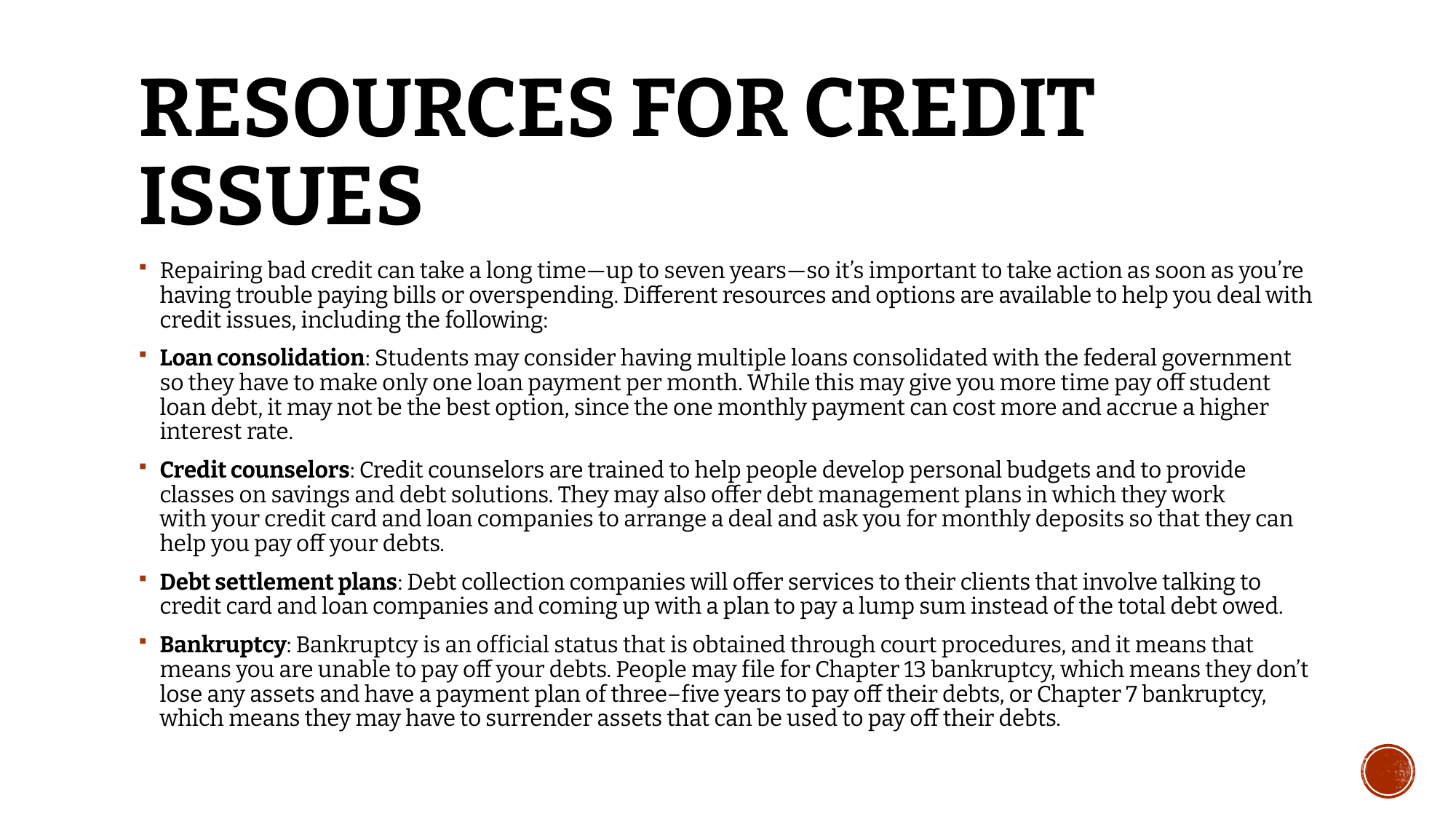

# Resources for Credit Issues
Repairing bad credit can take a long time—up to seven years—so it’s important to take action as soon as you’re having trouble paying bills or overspending. Different resources and options are available to help you deal with credit issues, including the following:
Loan consolidation: Students may consider having multiple loans consolidated with the federal government so they have to make only one loan payment per month. While this may give you more time pay off student loan debt, it may not be the best option, since the one monthly payment can cost more and accrue a higher interest rate.
Credit counselors: Credit counselors are trained to help people develop personal budgets and to provide classes on savings and debt solutions. They may also offer debt management plans in which they work with your credit card and loan companies to arrange a deal and ask you for monthly deposits so that they can help you pay off your debts.
Debt settlement plans: Debt collection companies will offer services to their clients that involve talking to credit card and loan companies and coming up with a plan to pay a lump sum instead of the total debt owed.
Bankruptcy: Bankruptcy is an official status that is obtained through court procedures, and it means that means you are unable to pay off your debts. People may file for Chapter 13 bankruptcy, which means they don’t lose any assets and have a payment plan of three–five years to pay off their debts, or Chapter 7 bankruptcy, which means they may have to surrender assets that can be used to pay off their debts.